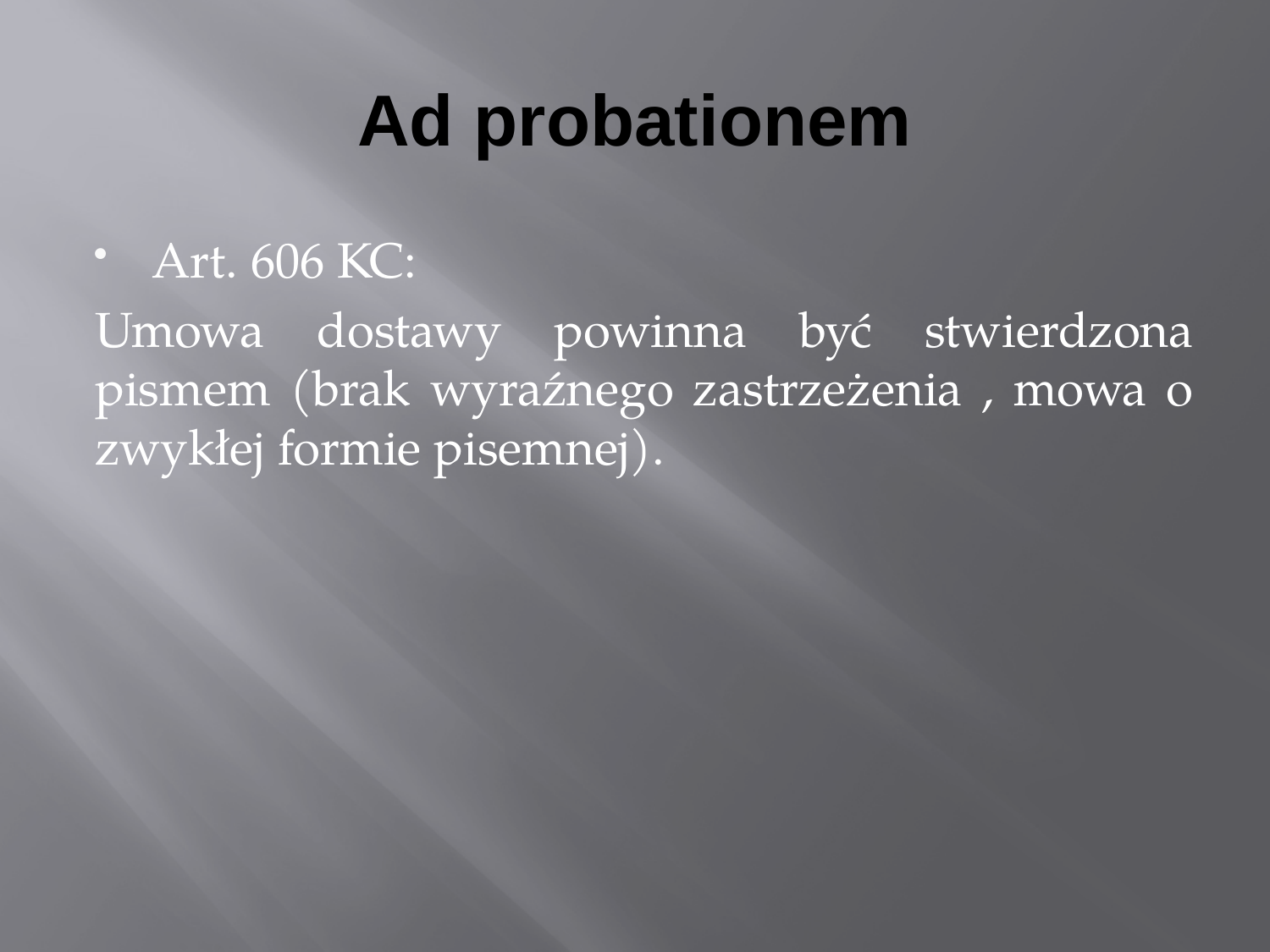

# Ad probationem
Art. 606 KC:
Umowa dostawy powinna być stwierdzona pismem (brak wyraźnego zastrzeżenia , mowa o zwykłej formie pisemnej).